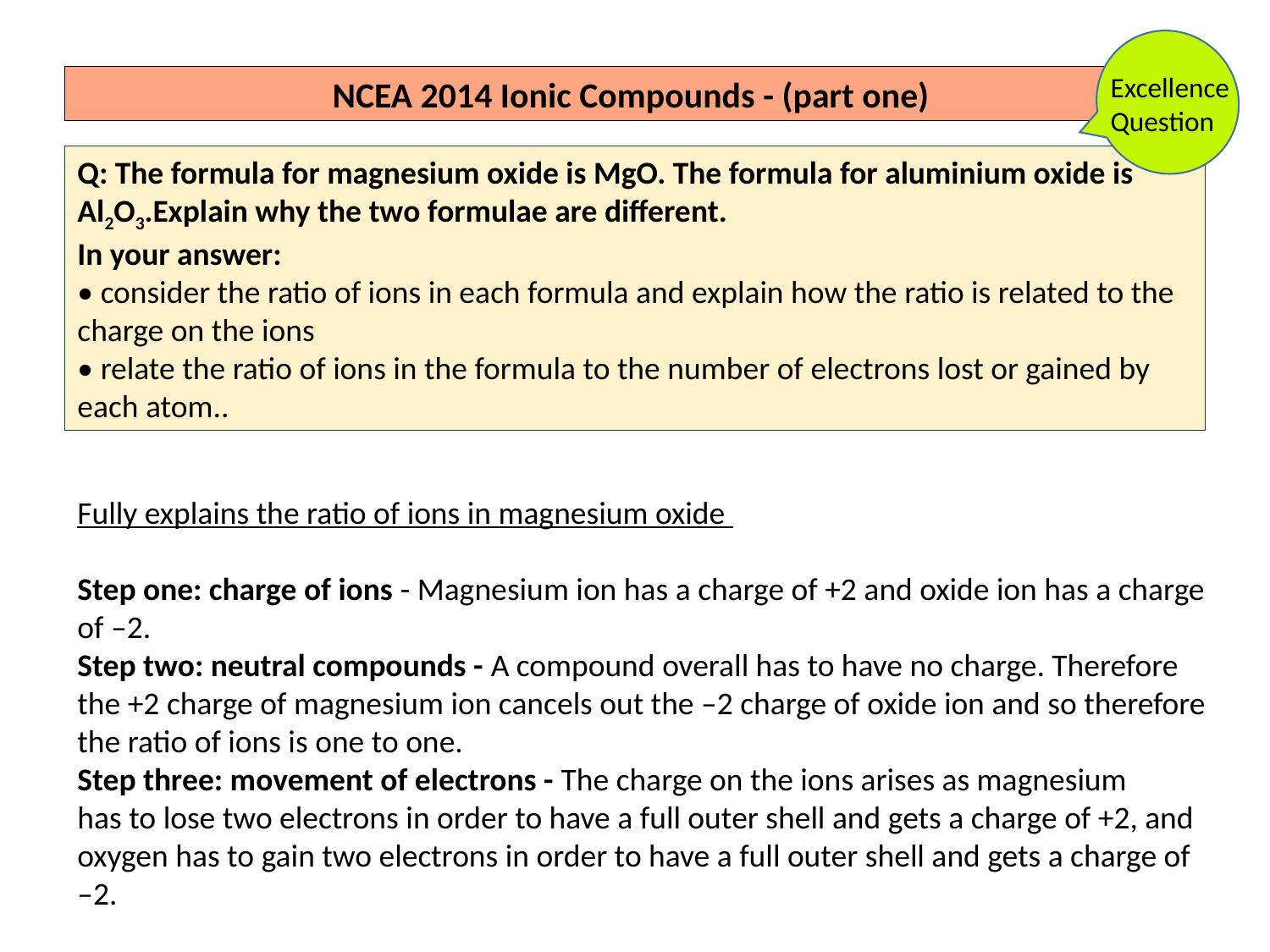

Excellence
Question
NCEA 2014 Ionic Compounds - (part one)
Q: The formula for magnesium oxide is MgO. The formula for aluminium oxide is Al2O3.Explain why the two formulae are different.
In your answer:
• consider the ratio of ions in each formula and explain how the ratio is related to the charge on the ions
• relate the ratio of ions in the formula to the number of electrons lost or gained by each atom..
Fully explains the ratio of ions in magnesium oxide

Step one: charge of ions - Magnesium ion has a charge of +2 and oxide ion has a charge of –2.
Step two: neutral compounds - A compound overall has to have no charge. Therefore the +2 charge of magnesium ion cancels out the –2 charge of oxide ion and so therefore the ratio of ions is one to one.
Step three: movement of electrons - The charge on the ions arises as magnesium
has to lose two electrons in order to have a full outer shell and gets a charge of +2, and oxygen has to gain two electrons in order to have a full outer shell and gets a charge of –2.